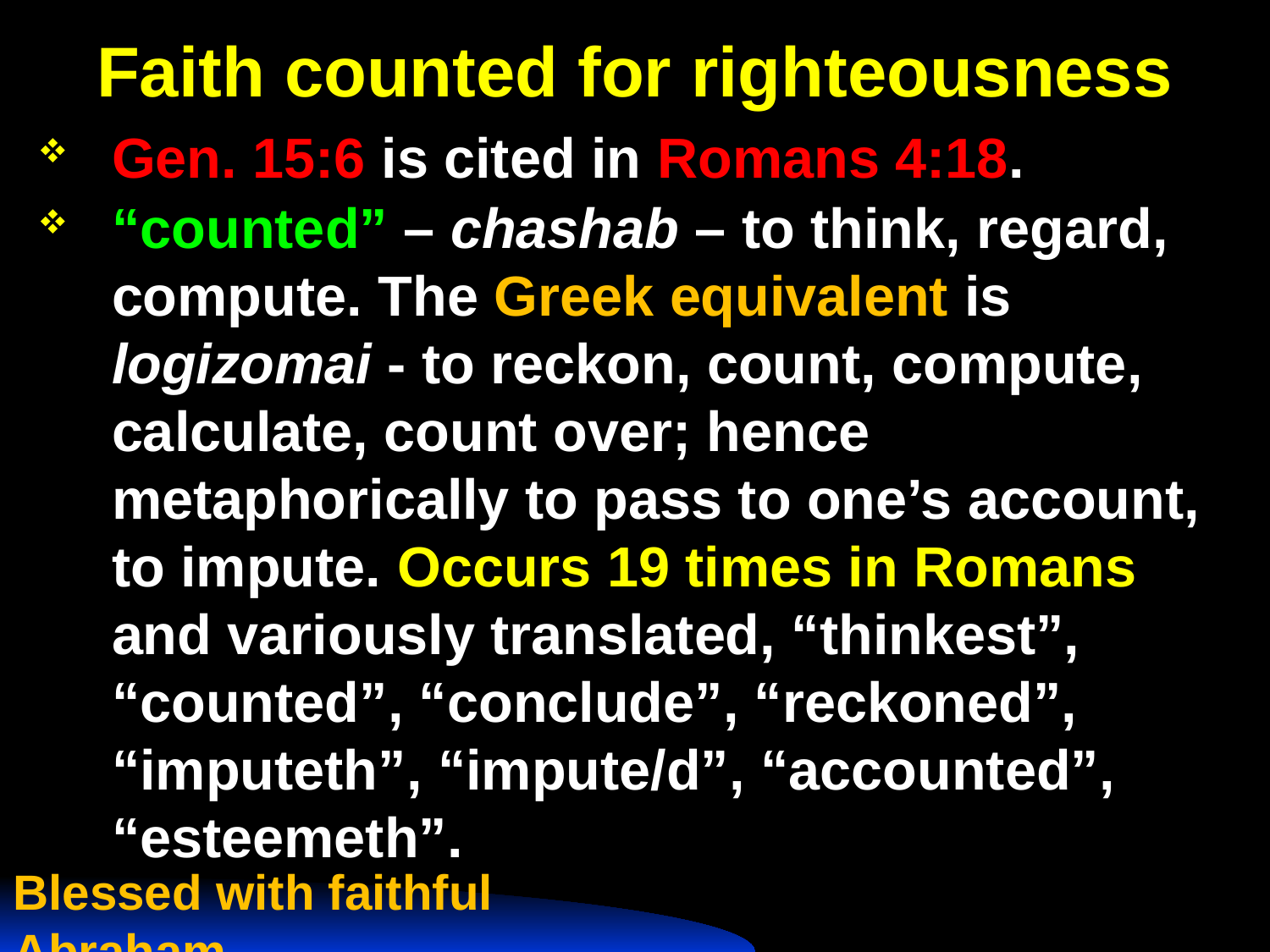

# Faith counted for righteousness
Gen. 15:6 is cited in Romans 4:18.
“counted” – chashab – to think, regard, compute. The Greek equivalent is logizomai - to reckon, count, compute, calculate, count over; hence metaphorically to pass to one’s account, to impute. Occurs 19 times in Romans and variously translated, “thinkest”, “counted”, “conclude”, “reckoned”, “imputeth”, “impute/d”, “accounted”, “esteemeth”.
Blessed with faithful Abraham